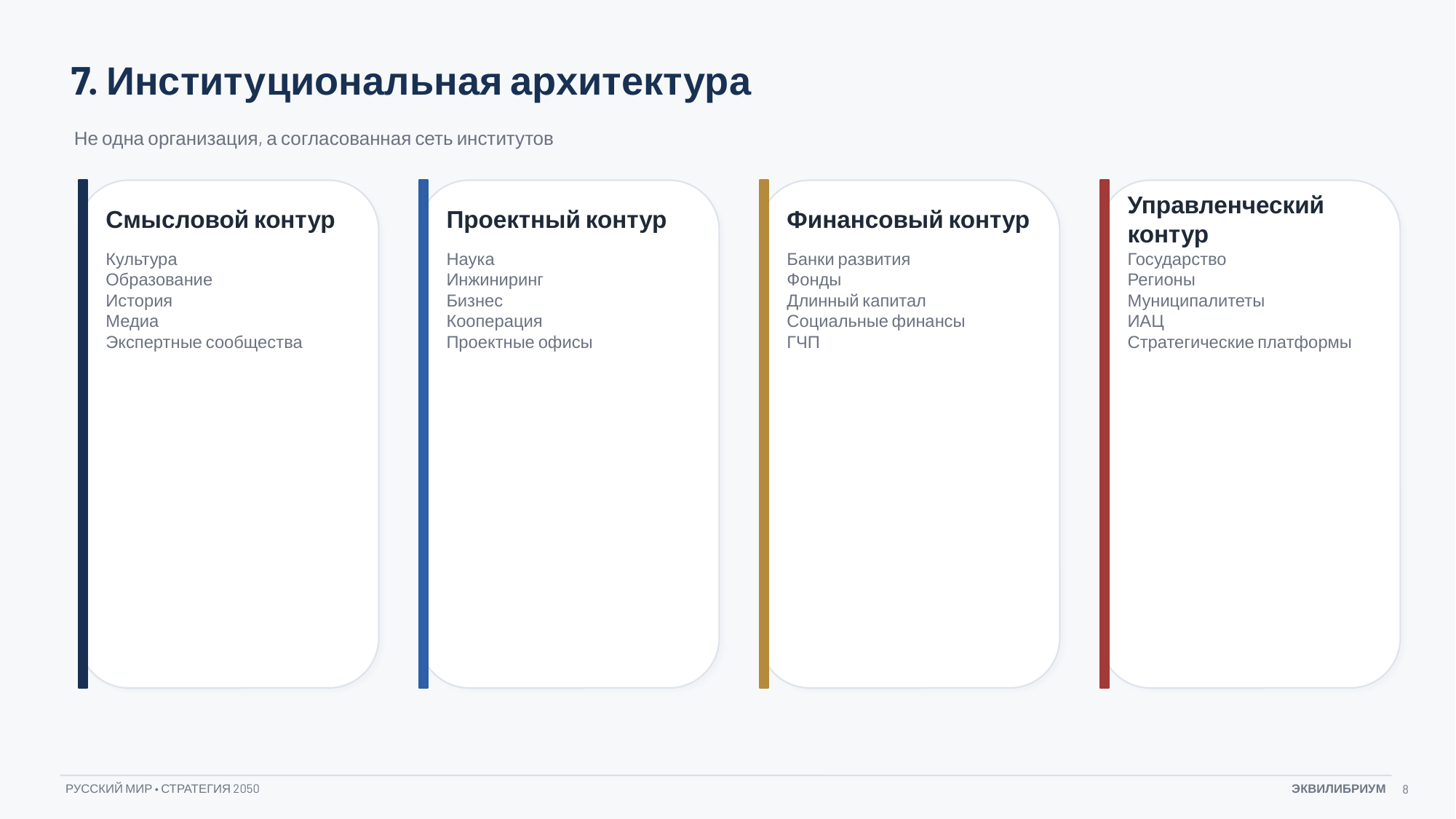

7. Институциональная архитектура
Не одна организация, а согласованная сеть институтов

Смысловой контур
Проектный контур
Финансовый контур
Управленческий контур
Культура
Образование
История
Медиа
Экспертные сообщества
Наука
Инжиниринг
Бизнес
Кооперация
Проектные офисы
Банки развития
Фонды
Длинный капитал
Социальные финансы
ГЧП
Государство
Регионы
Муниципалитеты
ИАЦ
Стратегические платформы
8